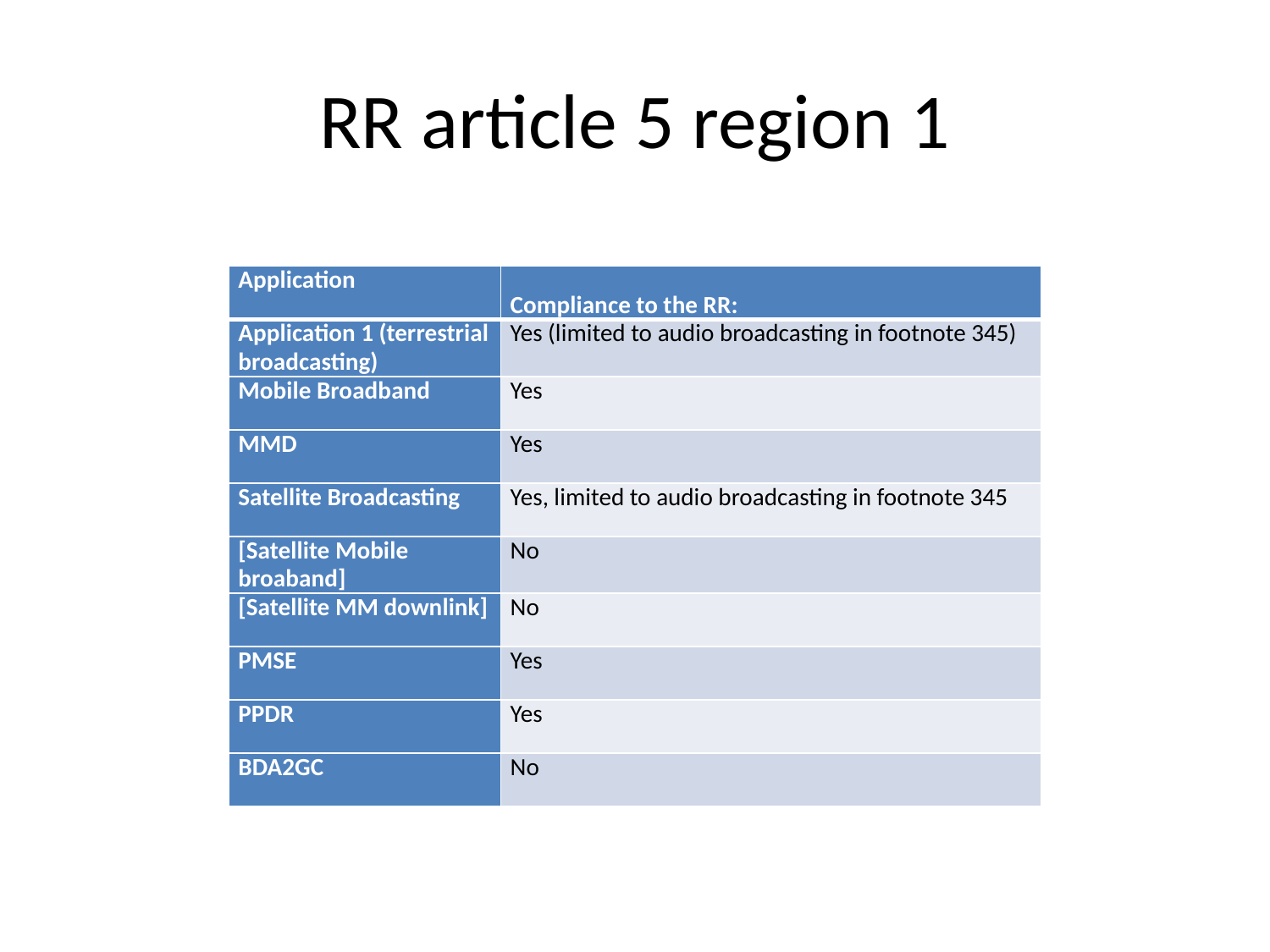

# RR article 5 region 1
| Application | Compliance to the RR: |
| --- | --- |
| Application 1 (terrestrial broadcasting) | Yes (limited to audio broadcasting in footnote 345) |
| Mobile Broadband | Yes |
| MMD | Yes |
| Satellite Broadcasting | Yes, limited to audio broadcasting in footnote 345 |
| [Satellite Mobile broaband] | No |
| [Satellite MM downlink] | No |
| PMSE | Yes |
| PPDR | Yes |
| BDA2GC | No |